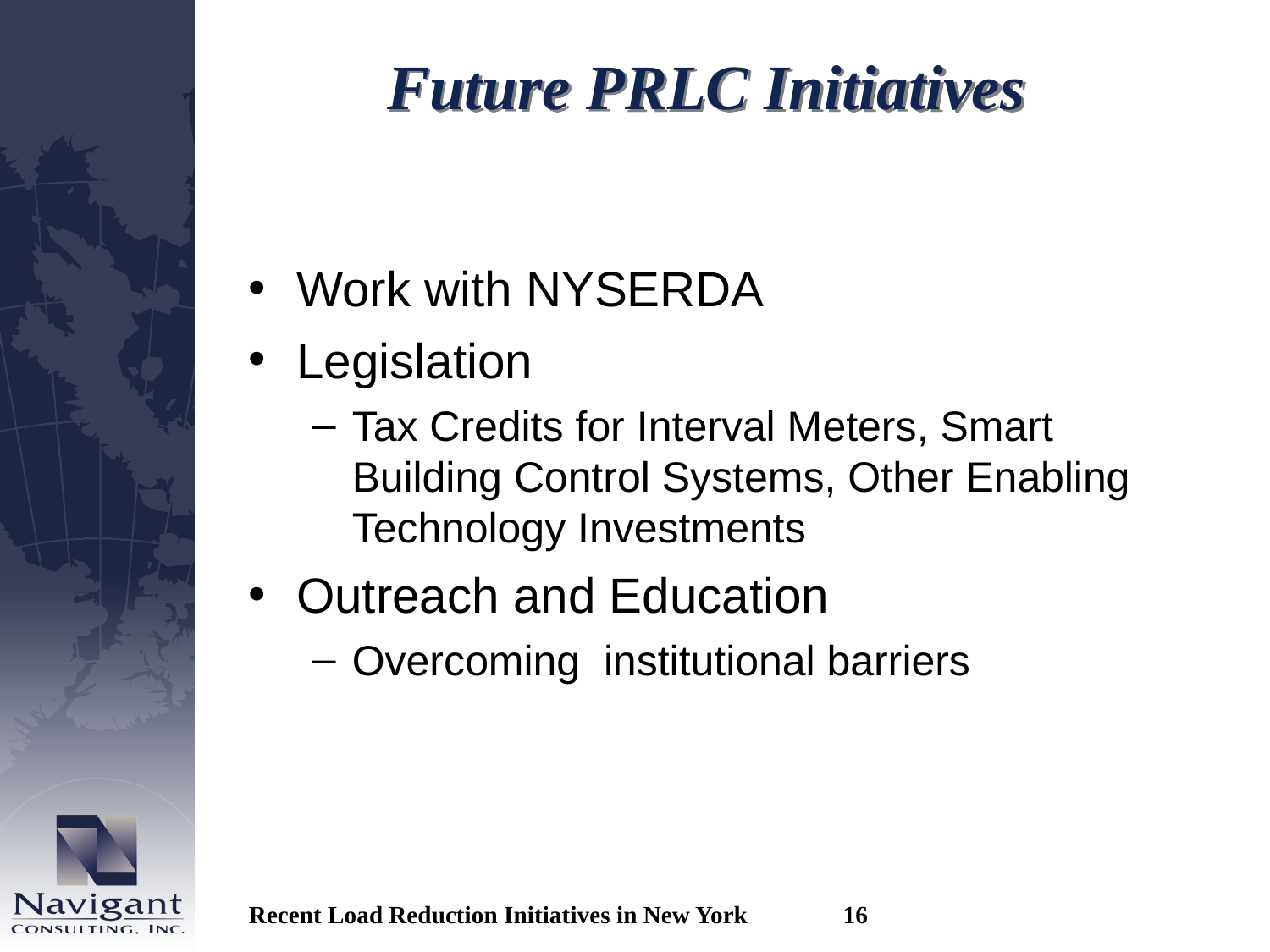

# Future PRLC Initiatives

Work with NYSERDA
Legislation
Tax Credits for Interval Meters, Smart Building Control Systems, Other Enabling Technology Investments
Outreach and Education
Overcoming  institutional barriers